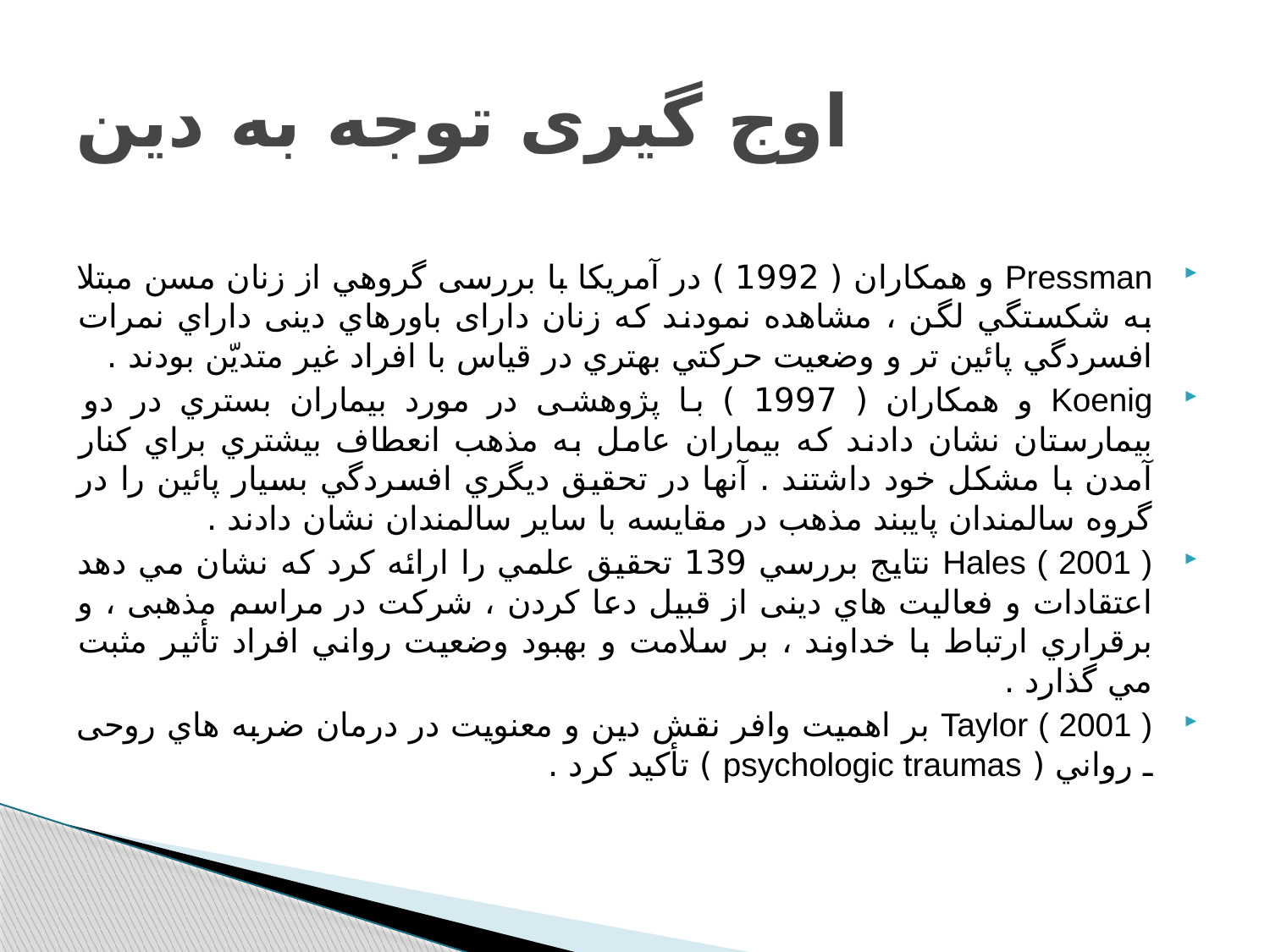

# اوج گیری توجه به دین

Pressman و همكاران ( 1992 ) در آمريكا با بررسی گروهي از زنان مسن مبتلا به شكستگي لگن ، مشاهده نمودند كه زنان دارای باورهاي دینی داراي نمرات افسردگي پائين تر و وضعيت حركتي بهتري در قياس با افراد غير متدیّن بودند .
Koenig و همكاران ( 1997 ) با پژوهشی در مورد بيماران بستري در دو بيمارستان نشان دادند كه بيماران عامل به مذهب انعطاف بيشتري براي كنار آمدن با مشكل خود داشتند . آنها در تحقيق ديگري افسردگي بسيار پائين را در گروه سالمندان پایبند مذهب در مقايسه با ساير سالمندان نشان دادند .
Hales ( 2001 ) نتايج بررسي 139 تحقيق علمي را ارائه كرد كه نشان مي دهد اعتقادات و فعاليت هاي دینی از قبيل دعا كردن ، شركت در مراسم مذهبی ، و برقراري ارتباط با خداوند ، بر سلامت و بهبود وضعيت رواني افراد تأثير مثبت مي گذارد .
Taylor ( 2001 ) بر اهمیت وافر نقش دین و معنويت در درمان ضربه هاي روحی ـ رواني ( psychologic traumas ) تأكيد كرد .